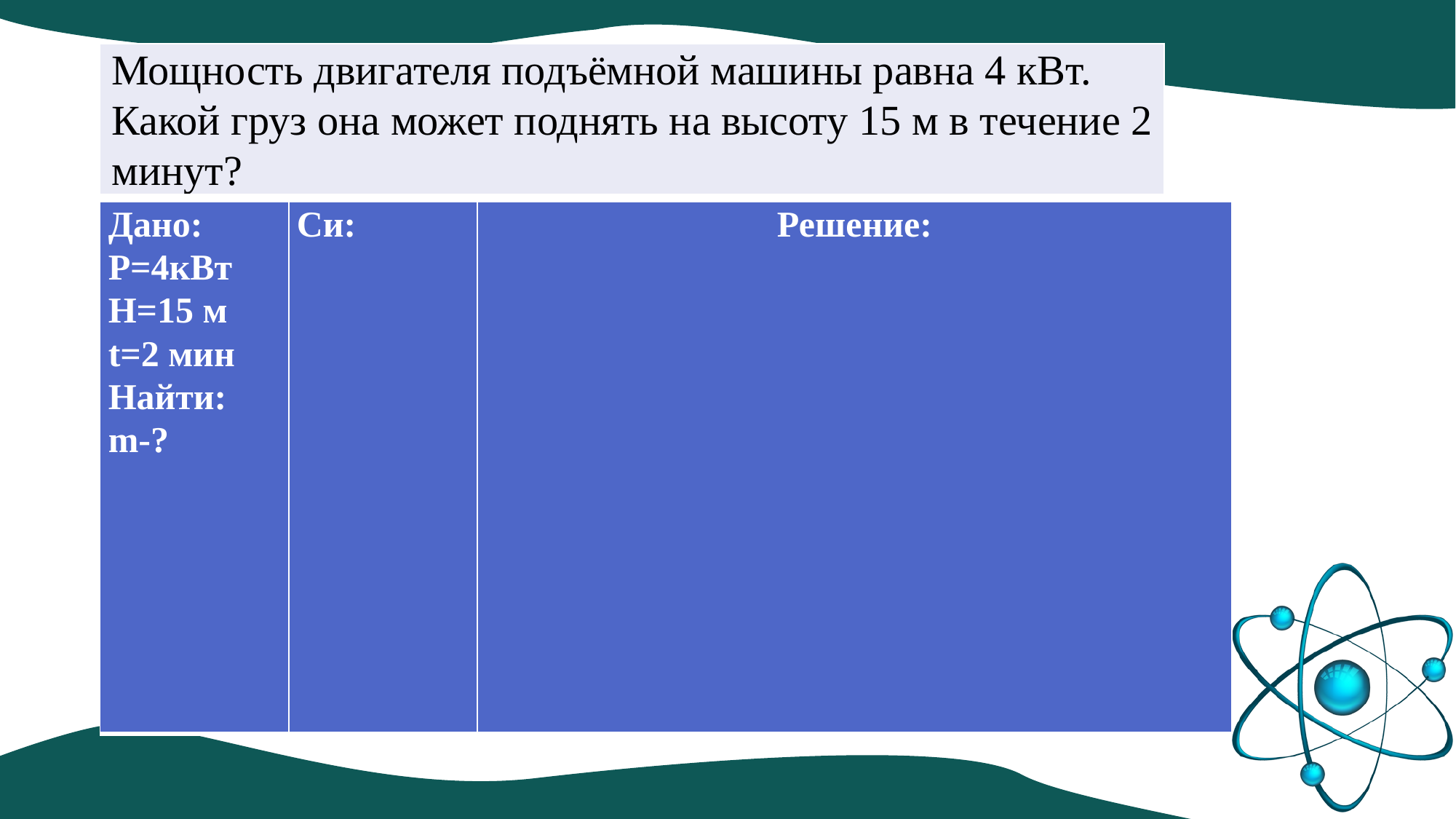

#
| Мощность двигателя подъёмной машины равна 4 кВт.  Какой груз она может поднять на высоту 15 м в течение 2 минут? |
| --- |
| Дано: Р=4кВт H=15 м t=2 мин Найти: m-? | Си: | Решение: |
| --- | --- | --- |